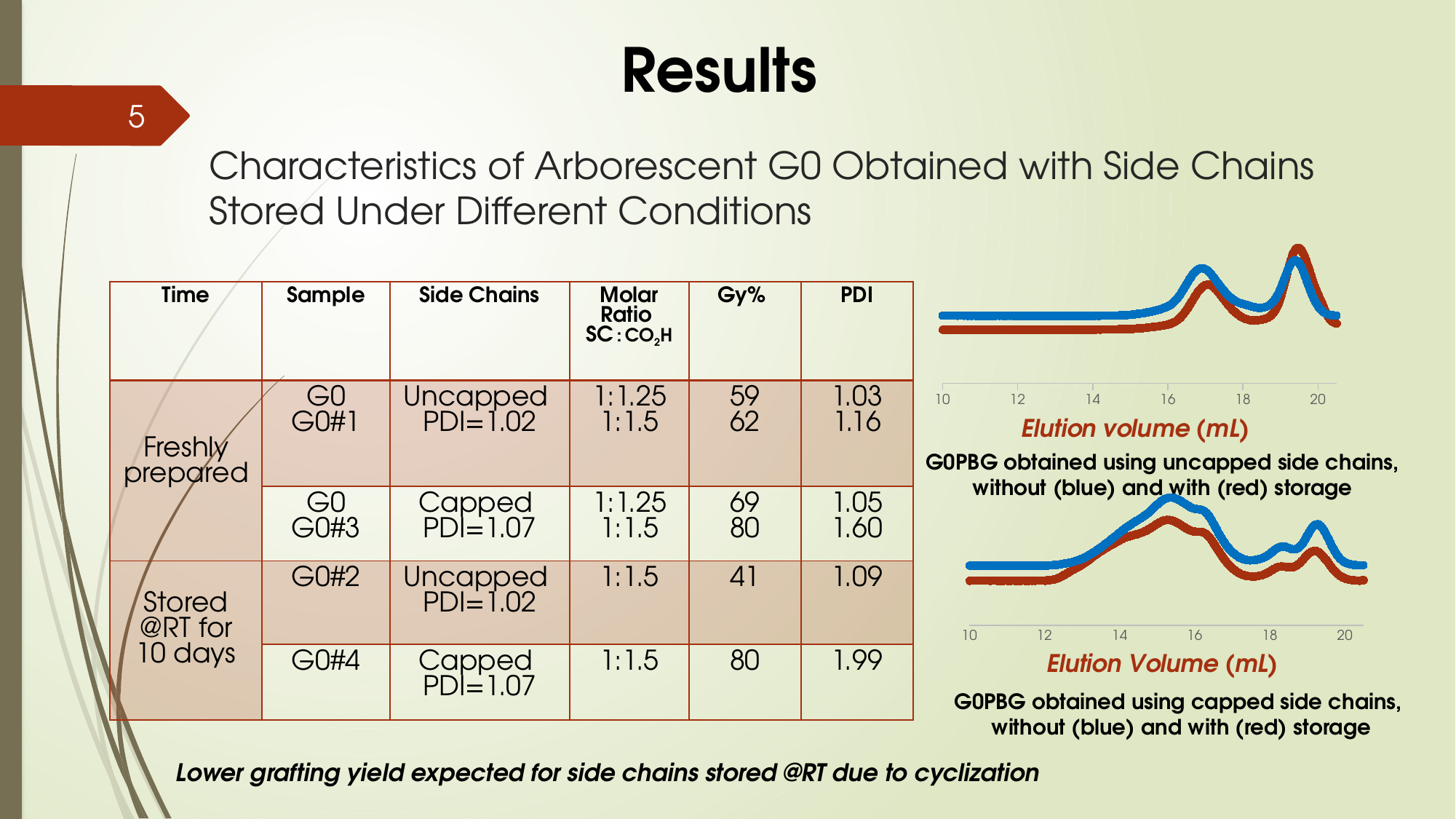

Results
5
# Characteristics of Arborescent G0 Obtained with Side Chains Stored Under Different Conditions

### Chart

| Category |  |  |
|---|---|---|
| Time | Sample | Side Chains | Molar Ratio SC : CO2H | Gy% | PDI |
| --- | --- | --- | --- | --- | --- |
| Freshly prepared | G0 G0#1 | Uncapped PDI=1.02 | 1:1.25 1:1.5 | 59 62 | 1.03 1.16 |
|  | G0 G0#3 | Capped PDI=1.07 | 1:1.25 1:1.5 | 69 80 | 1.05 1.60 |
| Stored @RT for 10 days | G0#2 | Uncapped PDI=1.02 | 1:1.5 | 41 | 1.09 |
|  | G0#4 | Capped PDI=1.07 | 1:1.5 | 80 | 1.99 |
G0PBG obtained using uncapped side chains, without (blue) and with (red) storage

### Chart

| Category |  |  |
|---|---|---|
G0PBG obtained using capped side chains,
without (blue) and with (red) storage
Lower grafting yield expected for side chains stored @RT due to cyclization